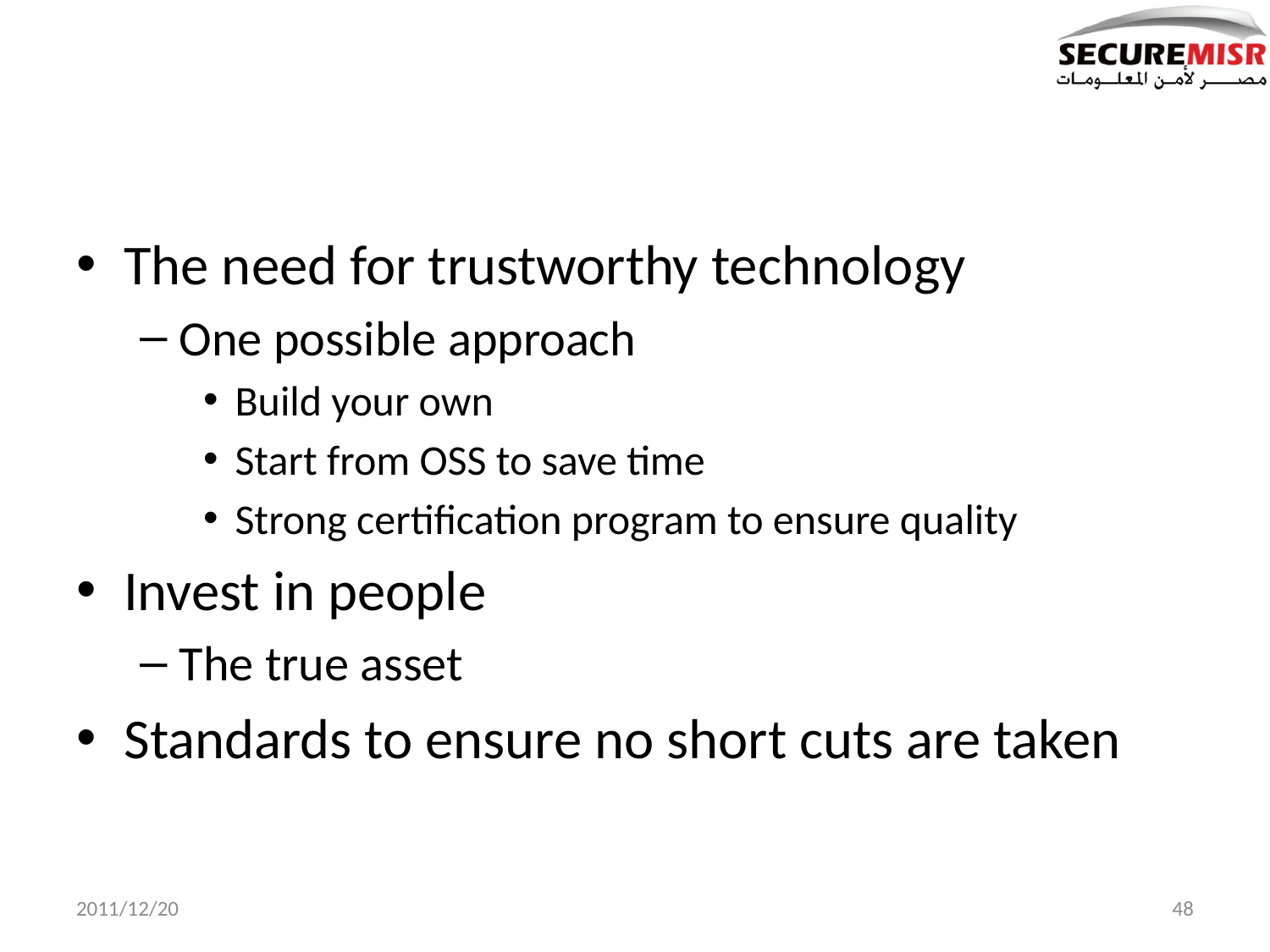

#
The need for trustworthy technology
One possible approach
Build your own
Start from OSS to save time
Strong certification program to ensure quality
Invest in people
The true asset
Standards to ensure no short cuts are taken
2011/12/20
48